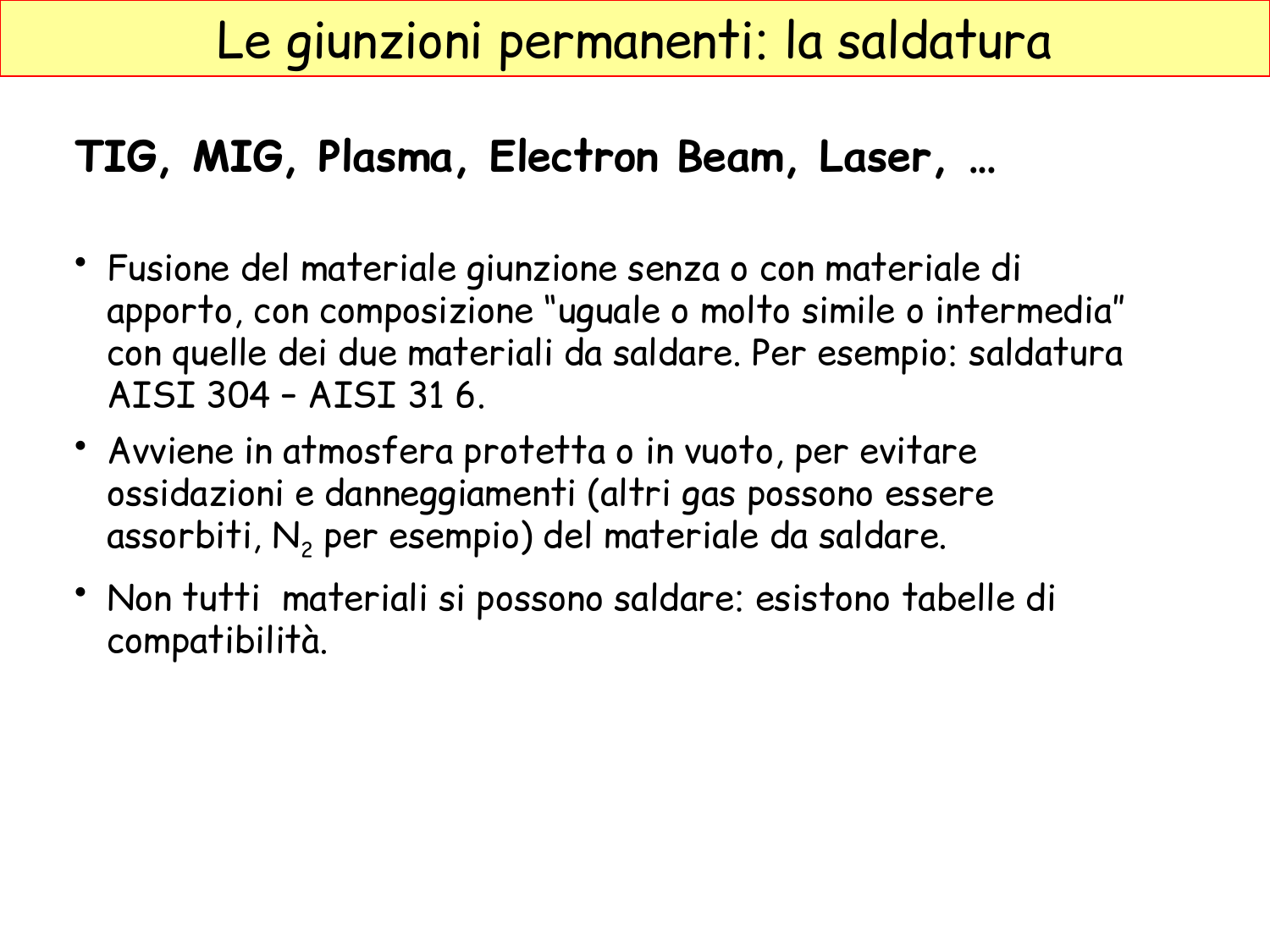

Le giunzioni permanenti: la saldatura
TIG, MIG, Plasma, Electron Beam, Laser, …

Fusione del materiale giunzione senza o con materiale di apporto, con composizione “uguale o molto simile o intermedia” con quelle dei due materiali da saldare. Per esempio: saldatura AISI 304 – AISI 31 6.
Avviene in atmosfera protetta o in vuoto, per evitare ossidazioni e danneggiamenti (altri gas possono essere assorbiti, N2 per esempio) del materiale da saldare.
Non tutti  materiali si possono saldare: esistono tabelle di compatibilità.